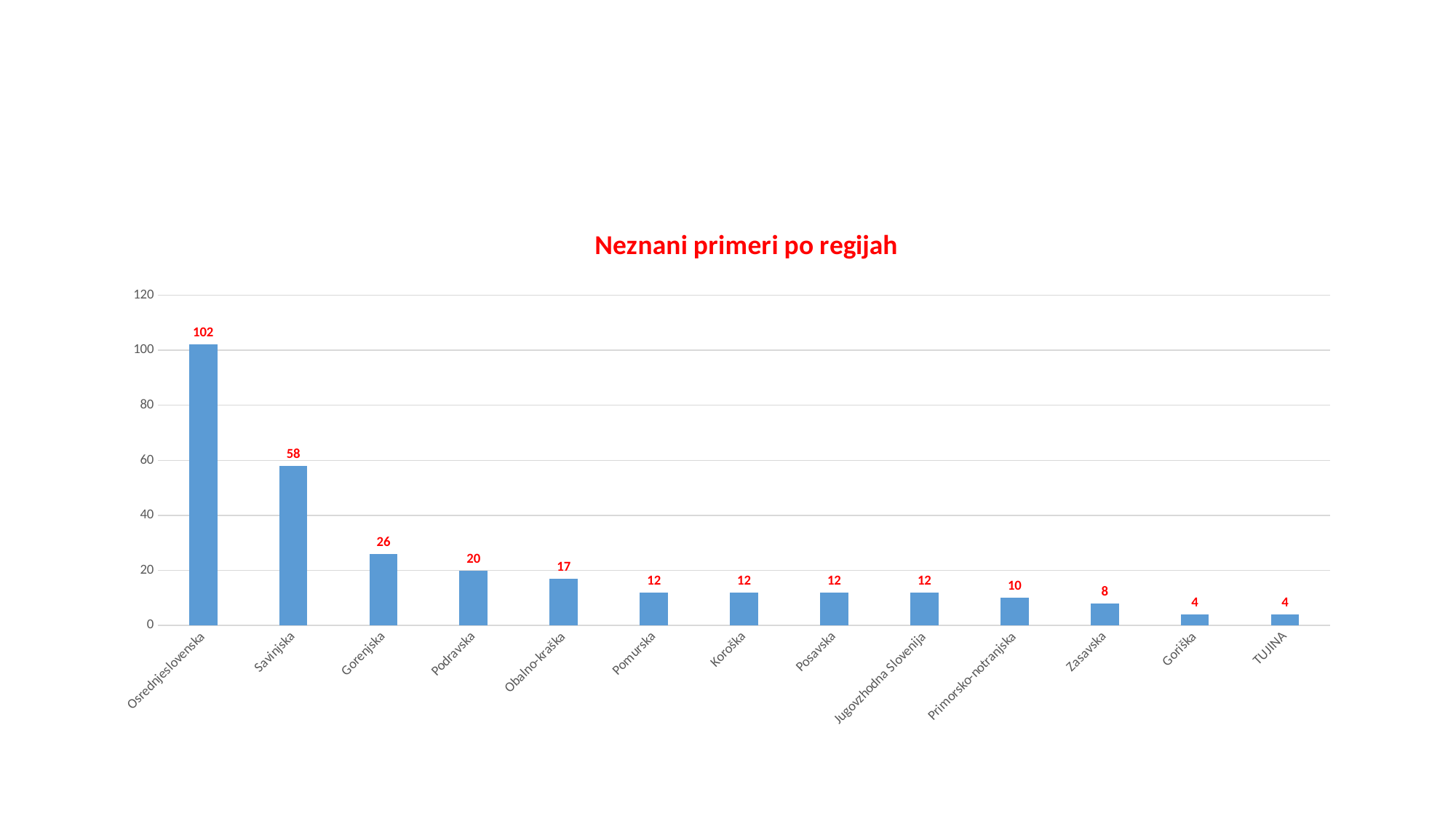

### Chart: Neznani primeri po regijah

| Category |  |
|---|---|
| Osrednjeslovenska | 102.0 |
| Savinjska | 58.0 |
| Gorenjska | 26.0 |
| Podravska | 20.0 |
| Obalno-kraška | 17.0 |
| Pomurska | 12.0 |
| Koroška | 12.0 |
| Posavska | 12.0 |
| Jugovzhodna Slovenija | 12.0 |
| Primorsko-notranjska | 10.0 |
| Zasavska | 8.0 |
| Goriška | 4.0 |
| TUJINA | 4.0 |